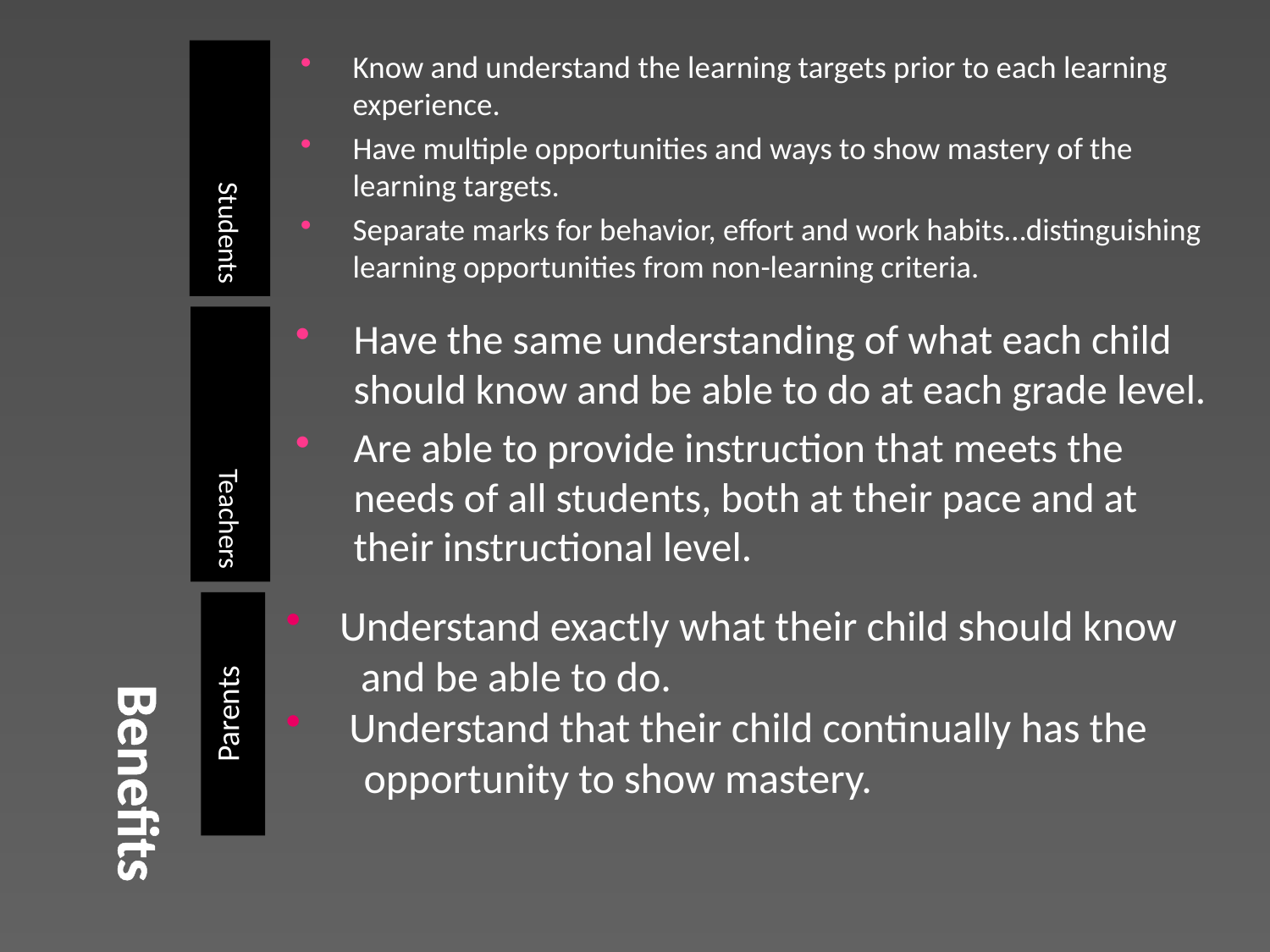

# Benefits
Students
Know and understand the learning targets prior to each learning experience.
Have multiple opportunities and ways to show mastery of the learning targets.
Separate marks for behavior, effort and work habits…distinguishing learning opportunities from non-learning criteria.

Teachers
Have the same understanding of what each child should know and be able to do at each grade level.
Are able to provide instruction that meets the needs of all students, both at their pace and at their instructional level.
Parents
    Understand exactly what their child should know
 and be able to do.
     Understand that their child continually has the
        opportunity to show mastery.